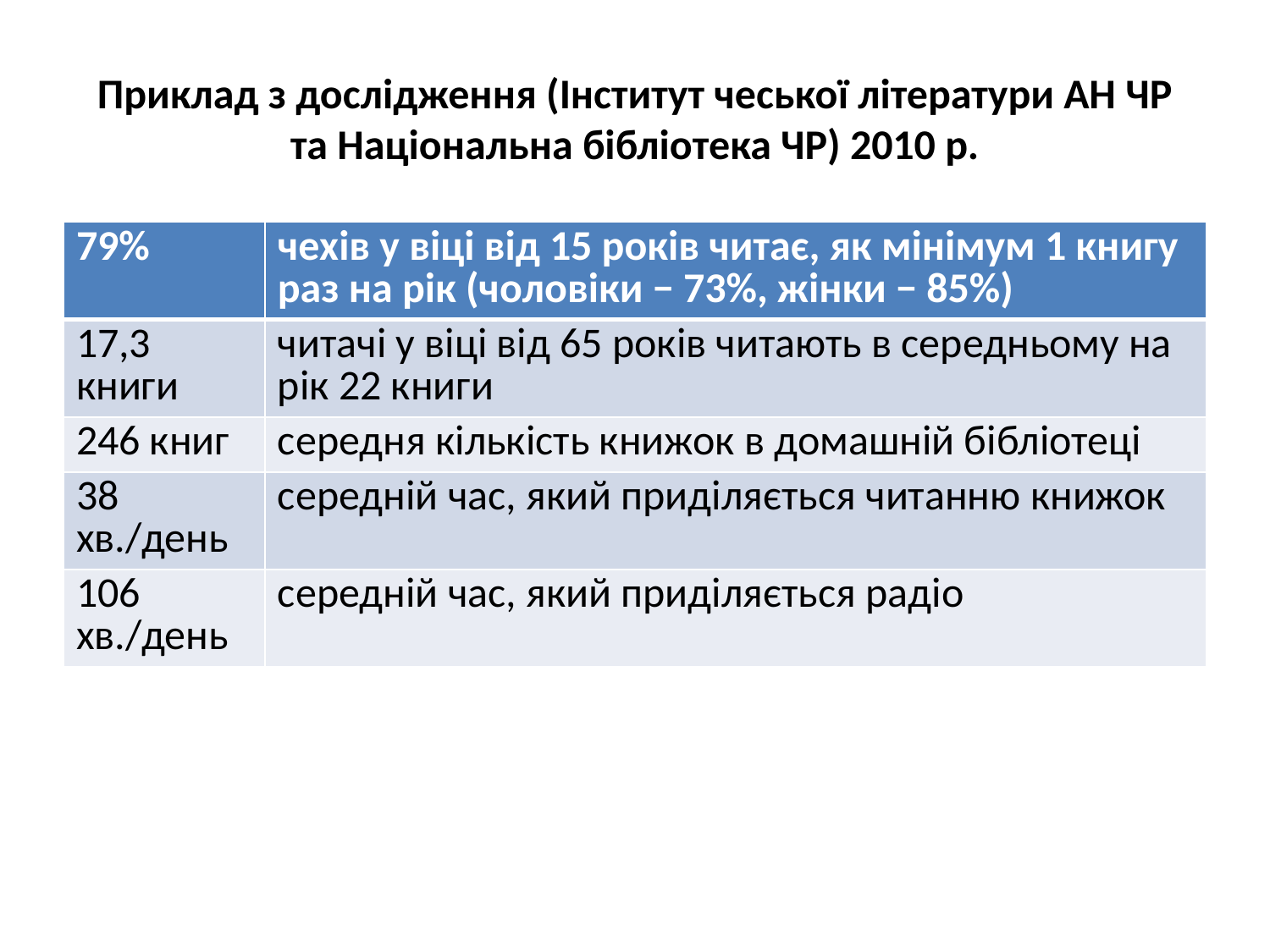

# Приклад з дослідження (Інститут чеської літератури АН ЧР та Національна бібліотека ЧР) 2010 р.
| 79% | чехів у віці від 15 років читає, як мінімум 1 книгу раз на рік (чоловіки − 73%, жінки − 85%) |
| --- | --- |
| 17,3 книги | читачі у віці від 65 років читають в середньому на рік 22 книги |
| 246 книг | середня кількість книжок в домашній бібліотеці |
| 38 хв./день | середній час, який приділяється читанню книжок |
| 106 хв./день | середній час, який приділяється радіо |